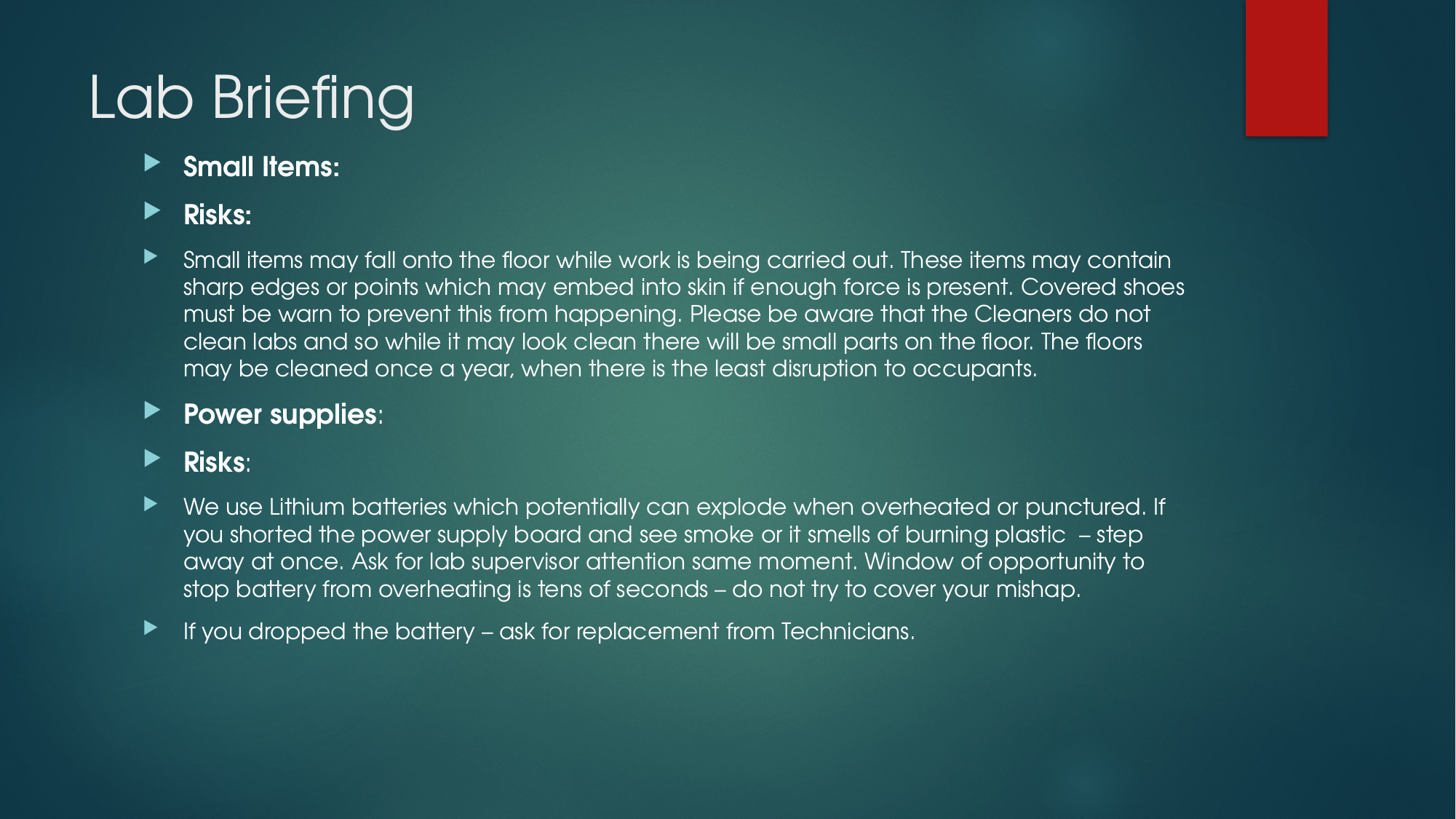

# Lab Briefing
Small Items:
Risks:
Small items may fall onto the floor while work is being carried out. These items may contain sharp edges or points which may embed into skin if enough force is present. Covered shoes must be warn to prevent this from happening. Please be aware that the Cleaners do not clean labs and so while it may look clean there will be small parts on the floor. The floors may be cleaned once a year, when there is the least disruption to occupants.
Power supplies:
Risks:
We use Lithium batteries which potentially can explode when overheated or punctured. If you shorted the power supply board and see smoke or it smells of burning plastic  – step away at once. Ask for lab supervisor attention same moment. Window of opportunity to stop battery from overheating is tens of seconds – do not try to cover your mishap.
If you dropped the battery – ask for replacement from Technicians.